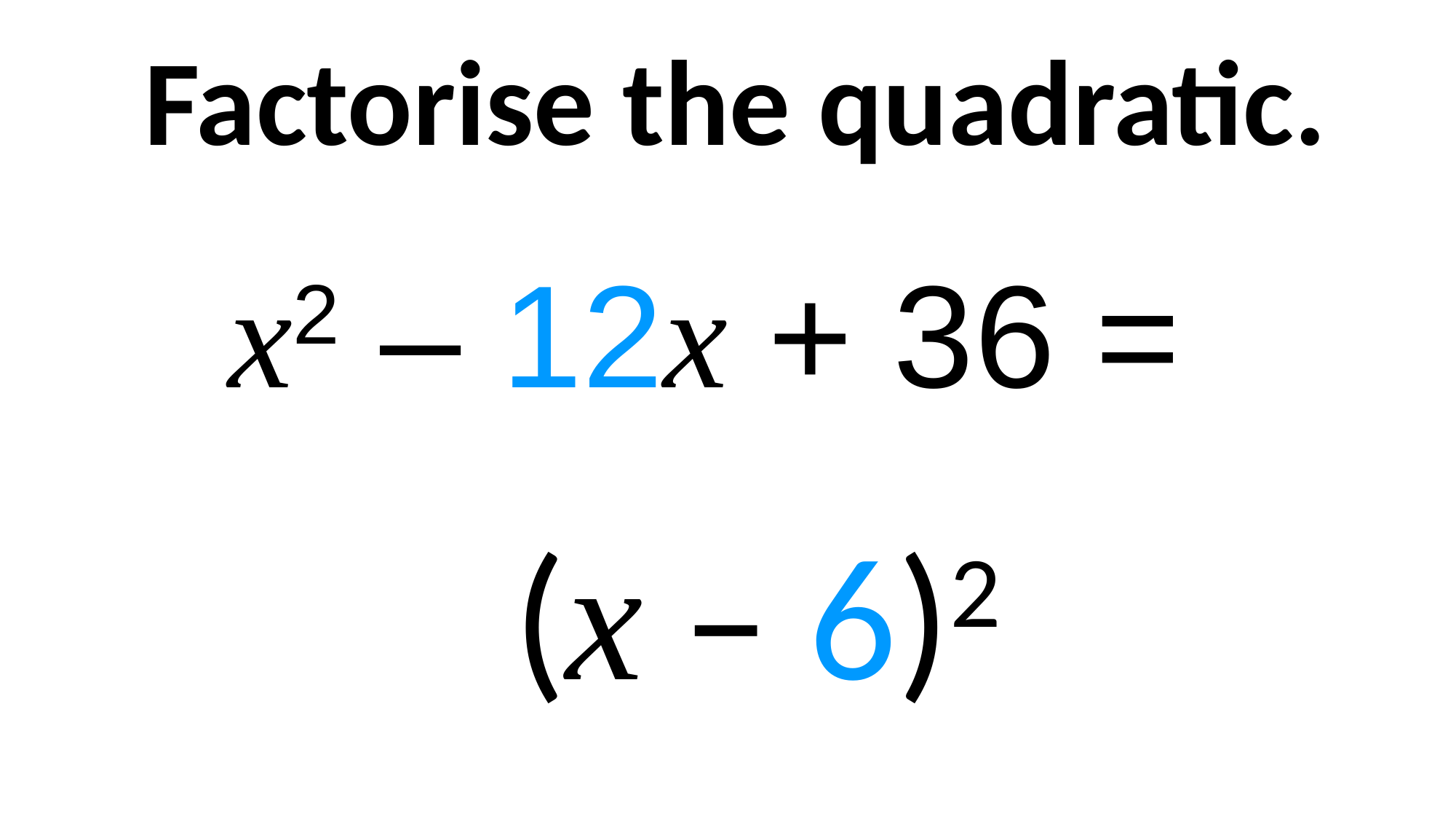

Factorise the quadratic.
x2 – 12x + 36 =
(x – 6)2